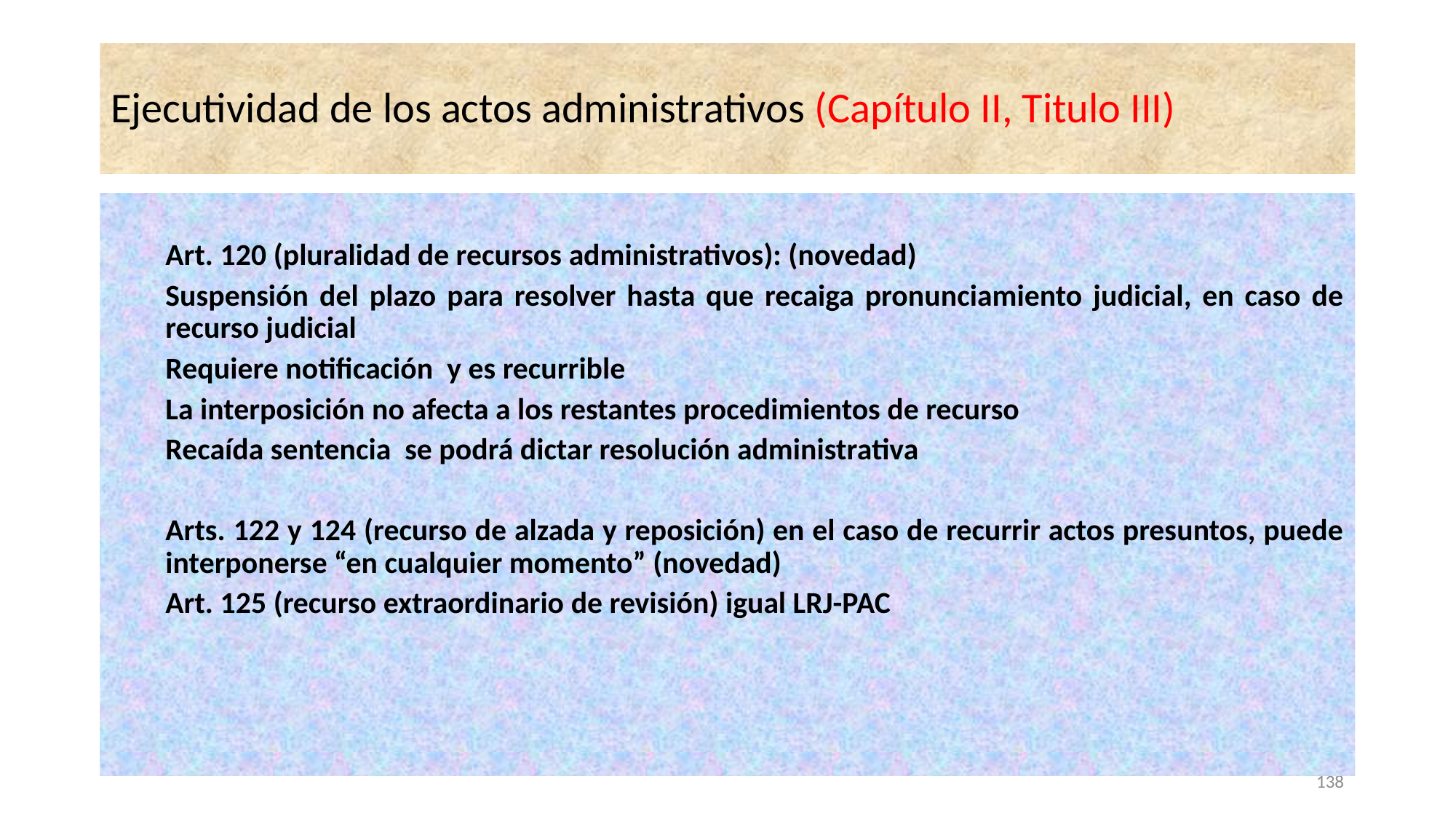

# Ejecutividad de los actos administrativos (Capítulo II, Titulo III)

Art. 120 (pluralidad de recursos administrativos): (novedad)
Suspensión del plazo para resolver hasta que recaiga pronunciamiento judicial, en caso de recurso judicial
Requiere notificación  y es recurrible
La interposición no afecta a los restantes procedimientos de recurso
Recaída sentencia  se podrá dictar resolución administrativa

Arts. 122 y 124 (recurso de alzada y reposición) en el caso de recurrir actos presuntos, puede interponerse “en cualquier momento” (novedad)
Art. 125 (recurso extraordinario de revisión) igual LRJ-PAC

138